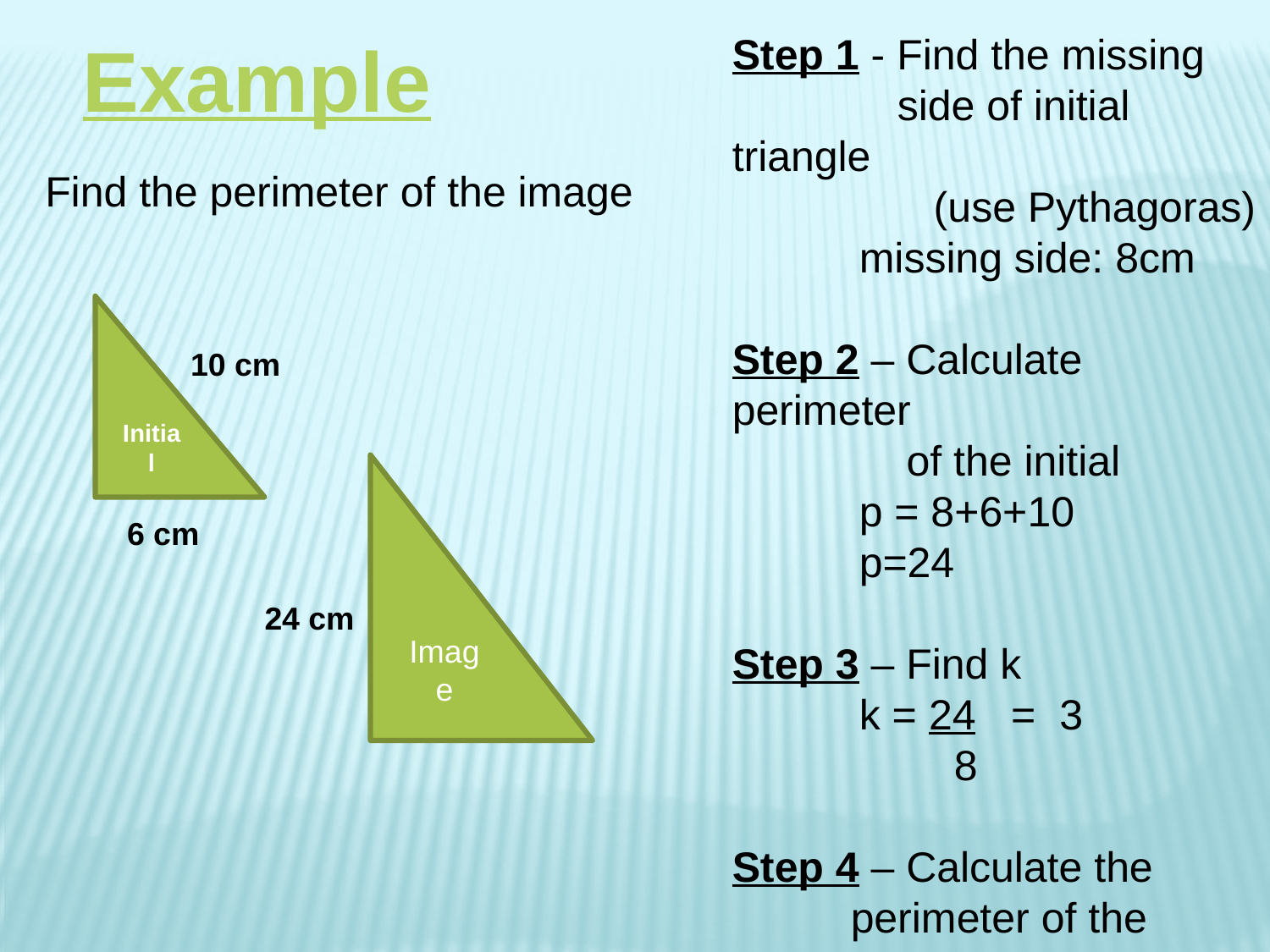

Example
Step 1 - Find the missing
              side of initial triangle
                 (use Pythagoras)
	missing side: 8cm

Step 2 – Calculate perimeter
	    of the initial
	p = 8+6+10
	p=24

Step 3 – Find k
	k = 24   =  3
	        8

Step 4 – Calculate the
          perimeter of the image
P=24 x 3 = 72cm
Find the perimeter of the image
Initial
10 cm
Image
6 cm
24 cm